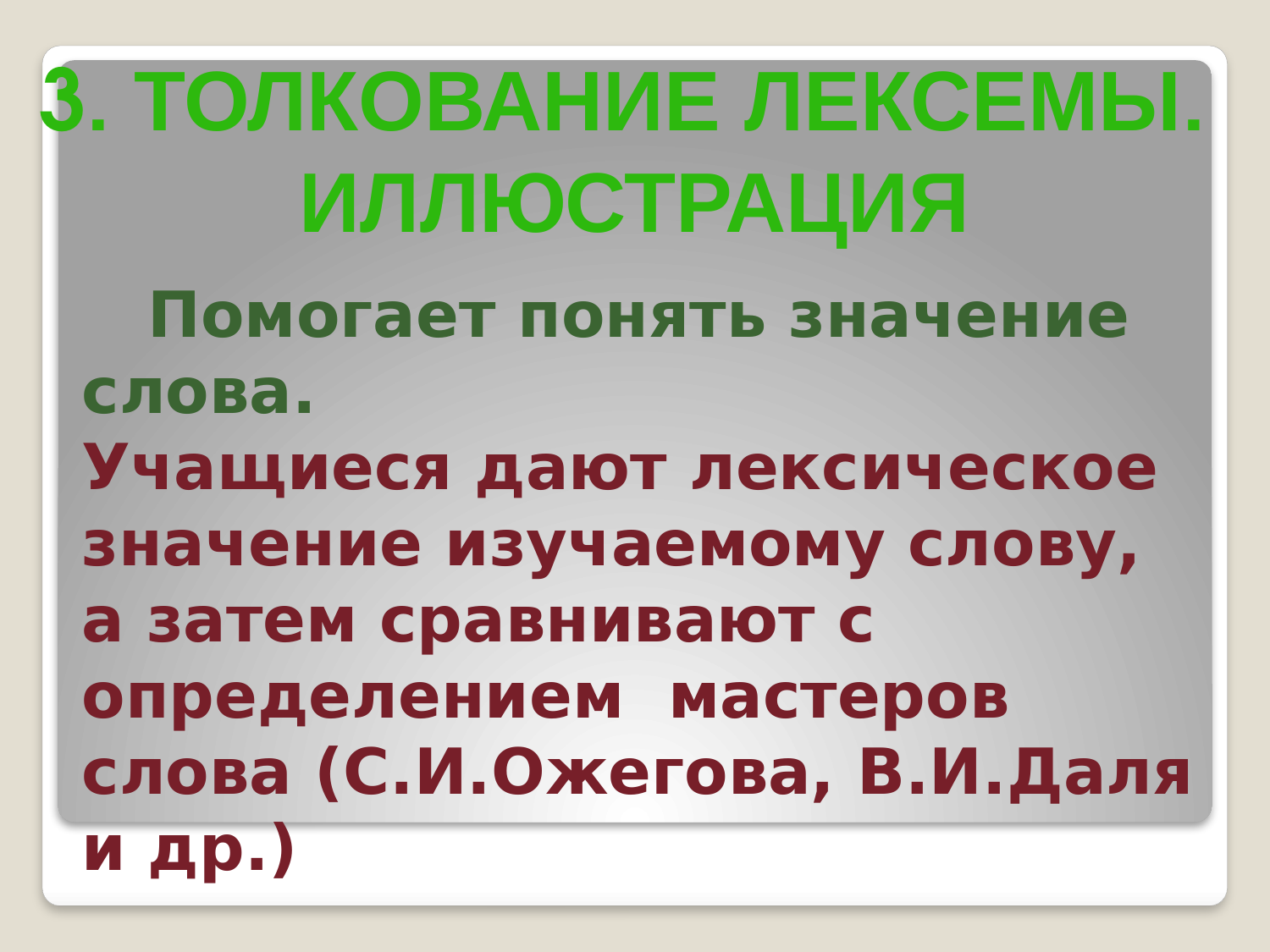

3. Толкование лексемы.
Иллюстрация

   Помогает понять значение слова.
Учащиеся дают лексическое значение изучаемому слову, а затем сравнивают с определением  мастеров слова (С.И.Ожегова, В.И.Даля и др.)

#